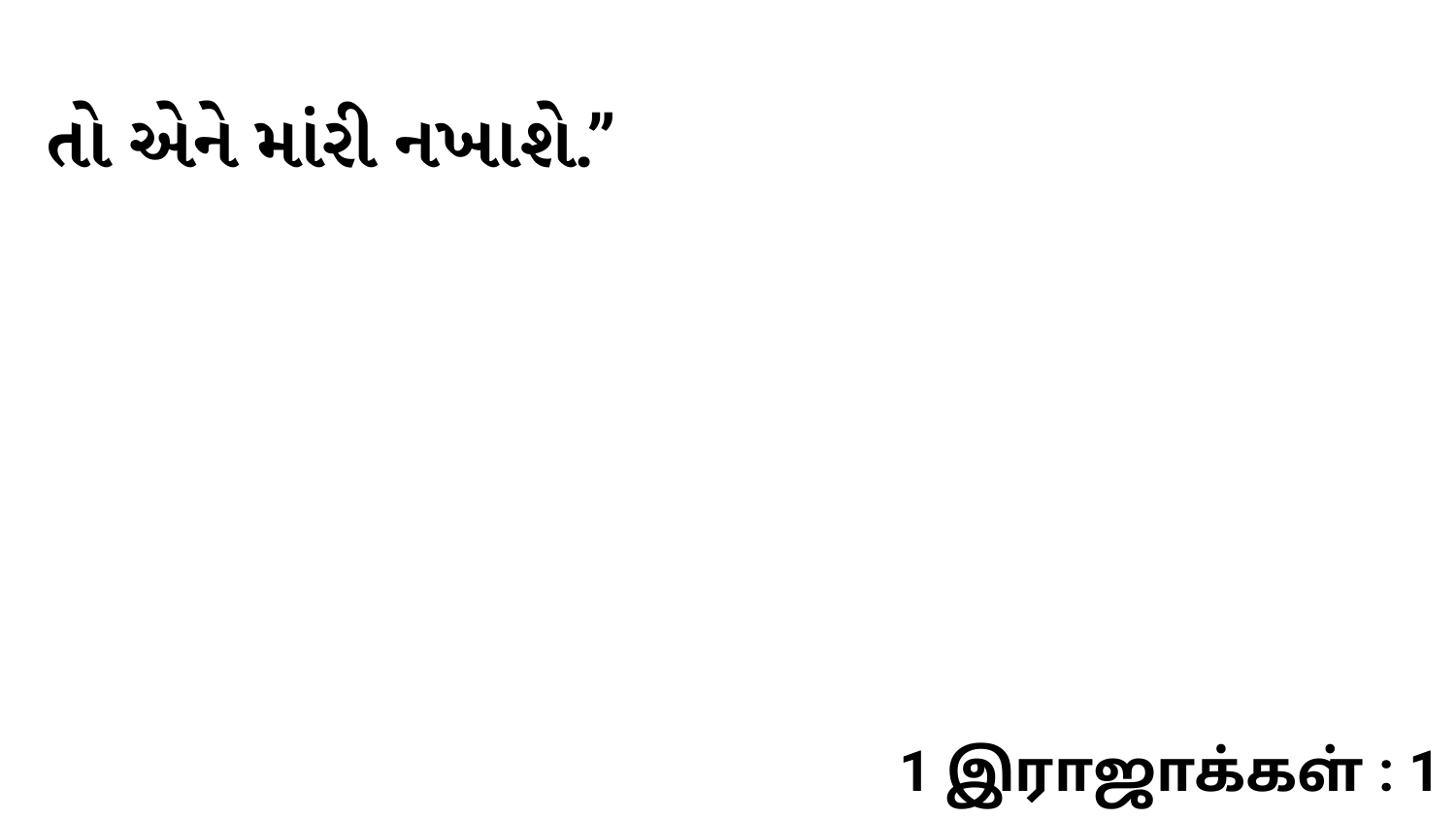

તો એને માંરી નખાશે.”
1 இராஜாக்கள் : 1